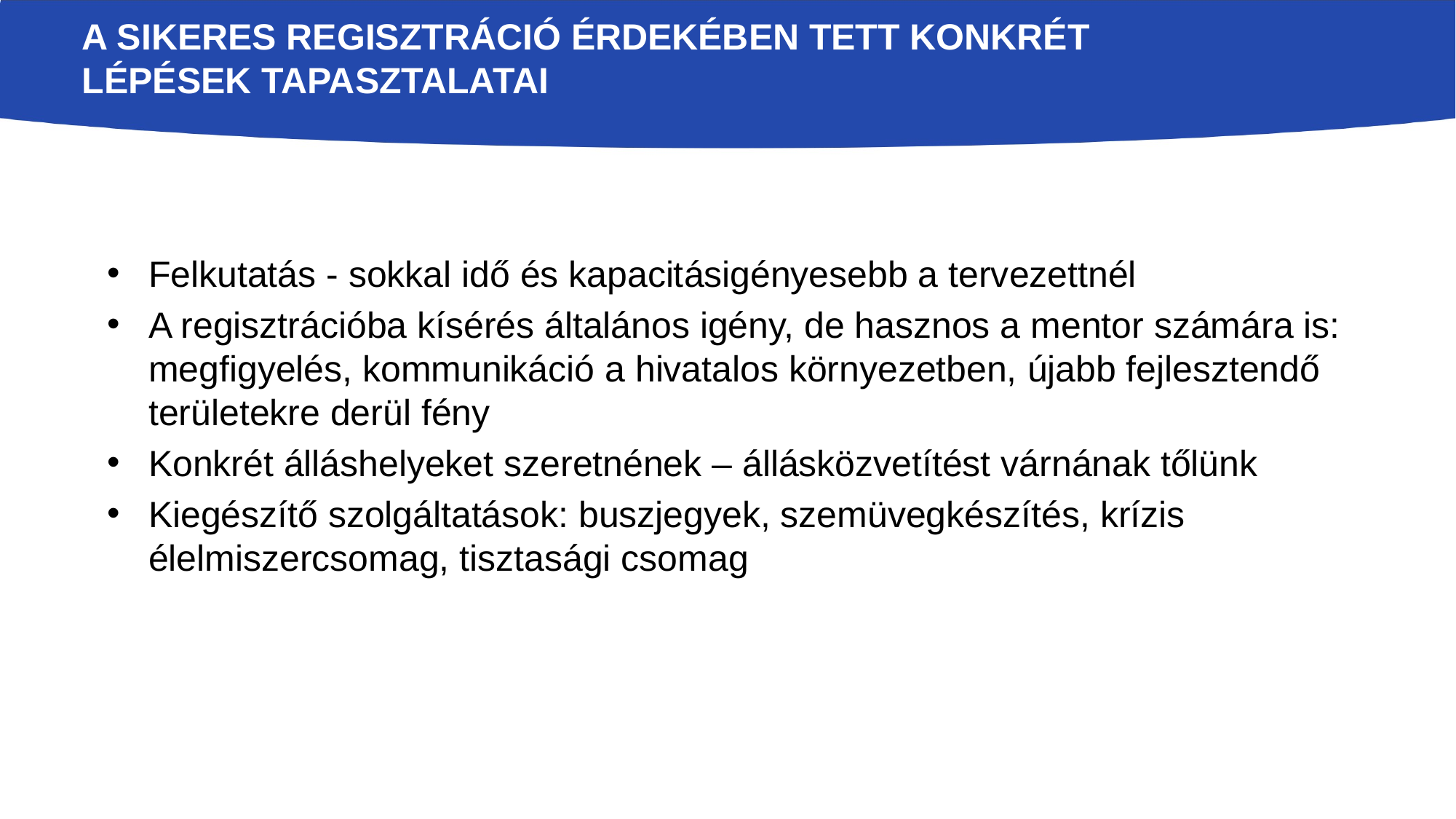

# A sikeres regisztráció érdekében tett konkrét lépések tapasztalatai

Felkutatás - sokkal idő és kapacitásigényesebb a tervezettnél
A regisztrációba kísérés általános igény, de hasznos a mentor számára is: megfigyelés, kommunikáció a hivatalos környezetben, újabb fejlesztendő területekre derül fény
Konkrét álláshelyeket szeretnének – állásközvetítést várnának tőlünk
Kiegészítő szolgáltatások: buszjegyek, szemüvegkészítés, krízis élelmiszercsomag, tisztasági csomag